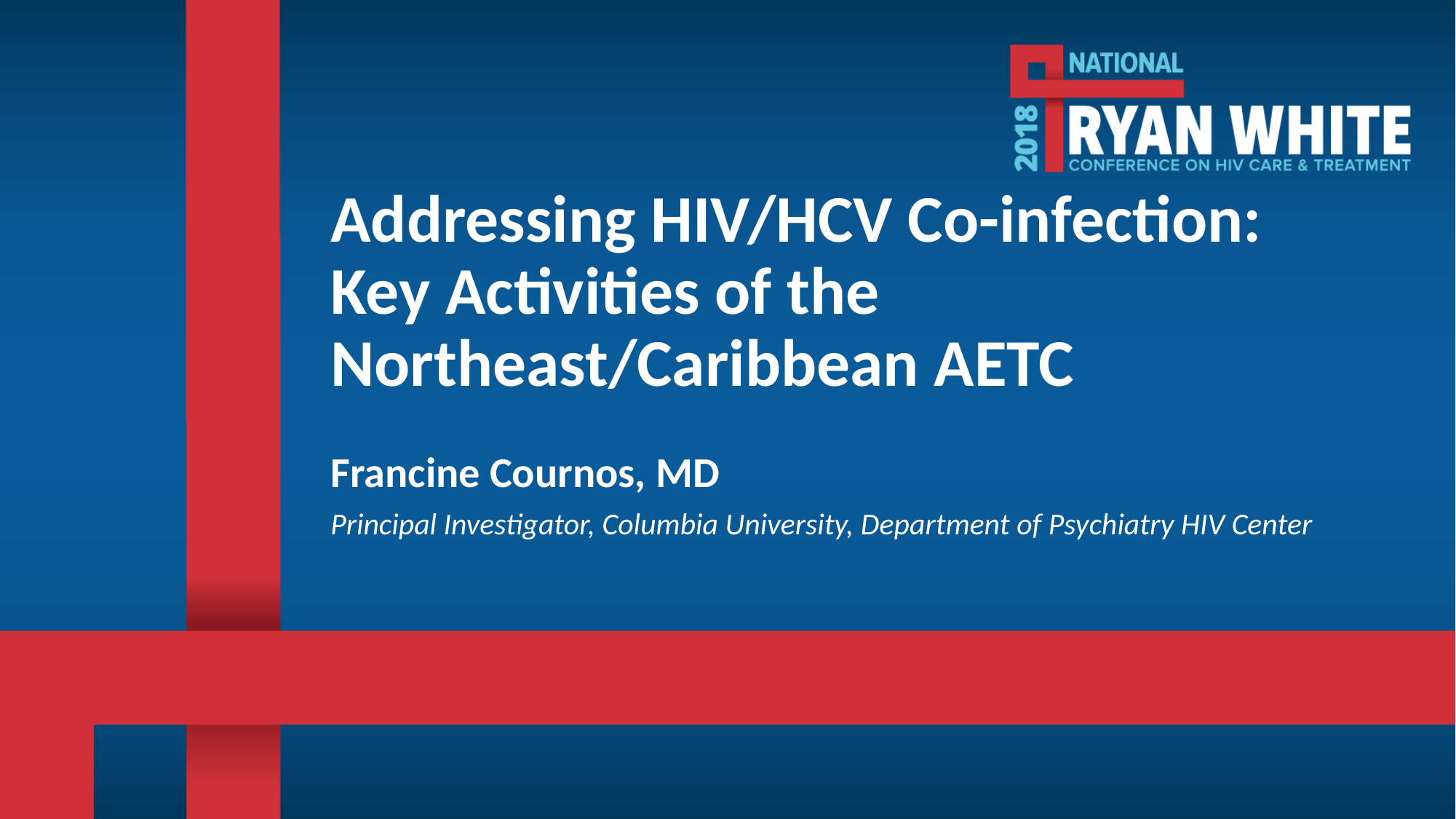

# Addressing HIV/HCV Co-infection: Key Activities of the Northeast/Caribbean AETC
Francine Cournos, MD
Principal Investigator, Columbia University, Department of Psychiatry HIV Center